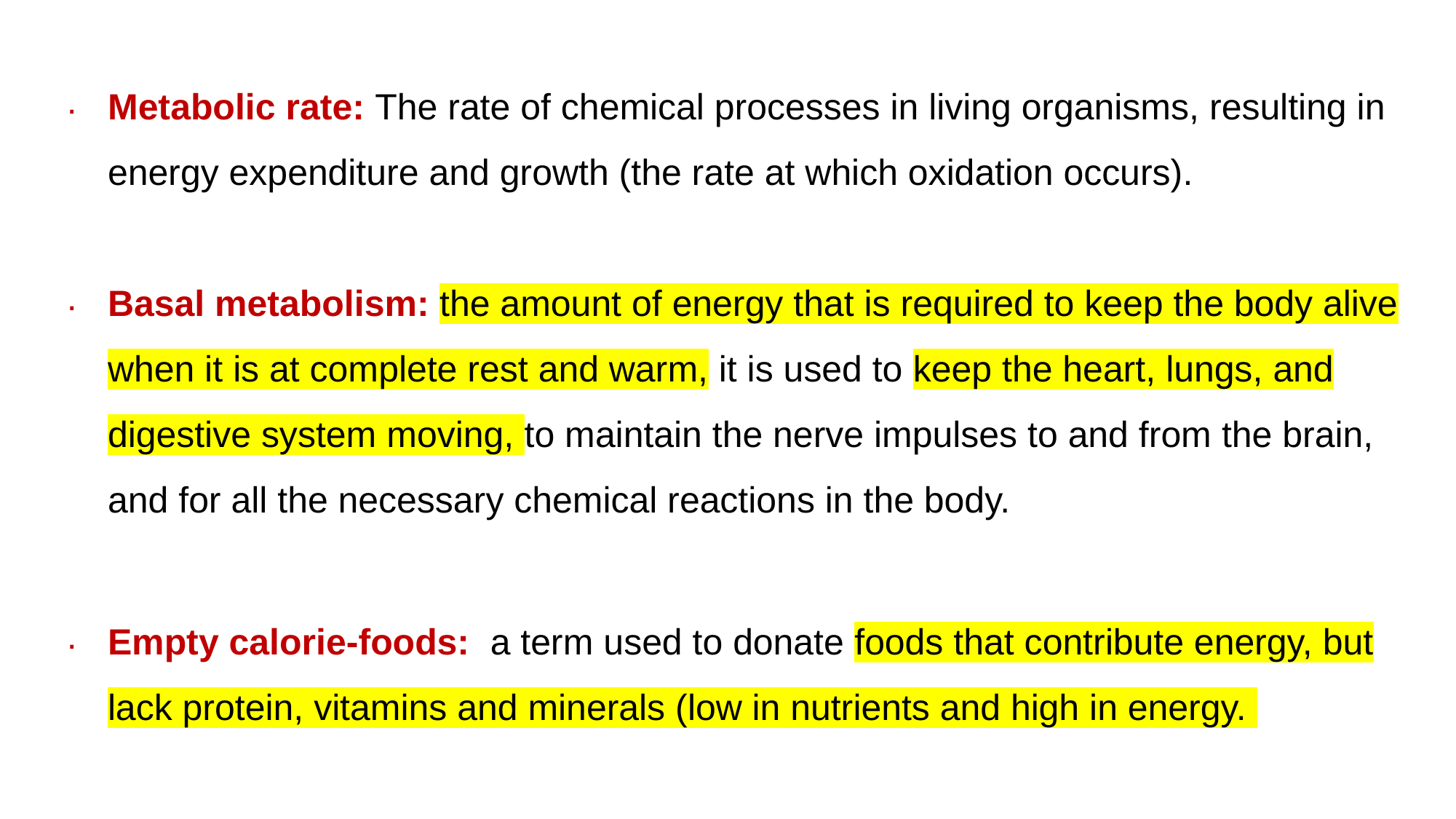

Metabolic rate: The rate of chemical processes in living organisms, resulting in energy expenditure and growth (the rate at which oxidation occurs).

Basal metabolism: the amount of energy that is required to keep the body alive when it is at complete rest and warm, it is used to keep the heart, lungs, and digestive system moving, to maintain the nerve impulses to and from the brain, and for all the necessary chemical reactions in the body.

Empty calorie-foods:  a term used to donate foods that contribute energy, but lack protein, vitamins and minerals (low in nutrients and high in energy.